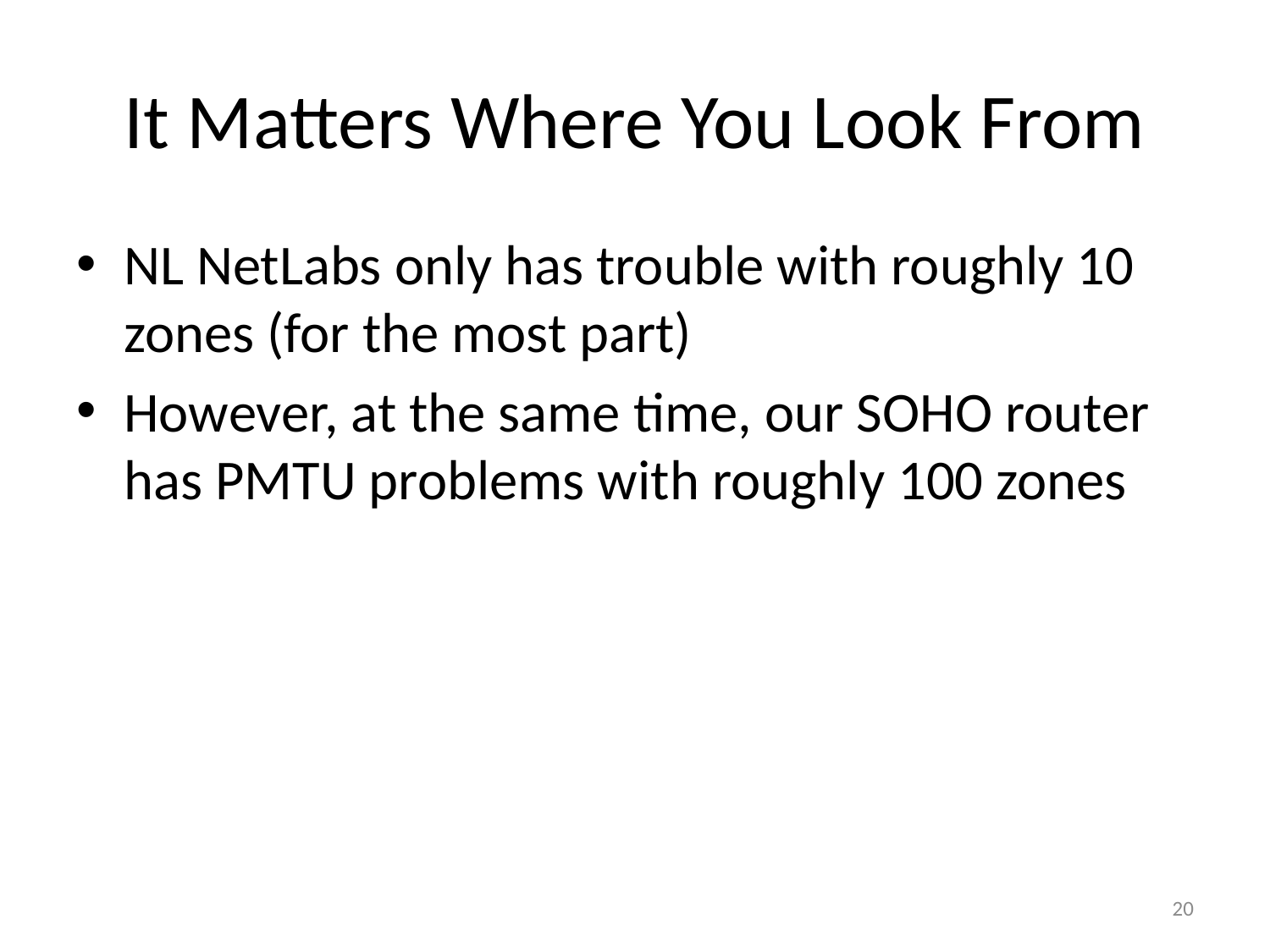

# It Matters Where You Look From
NL NetLabs only has trouble with roughly 10 zones (for the most part)
However, at the same time, our SOHO router has PMTU problems with roughly 100 zones
20